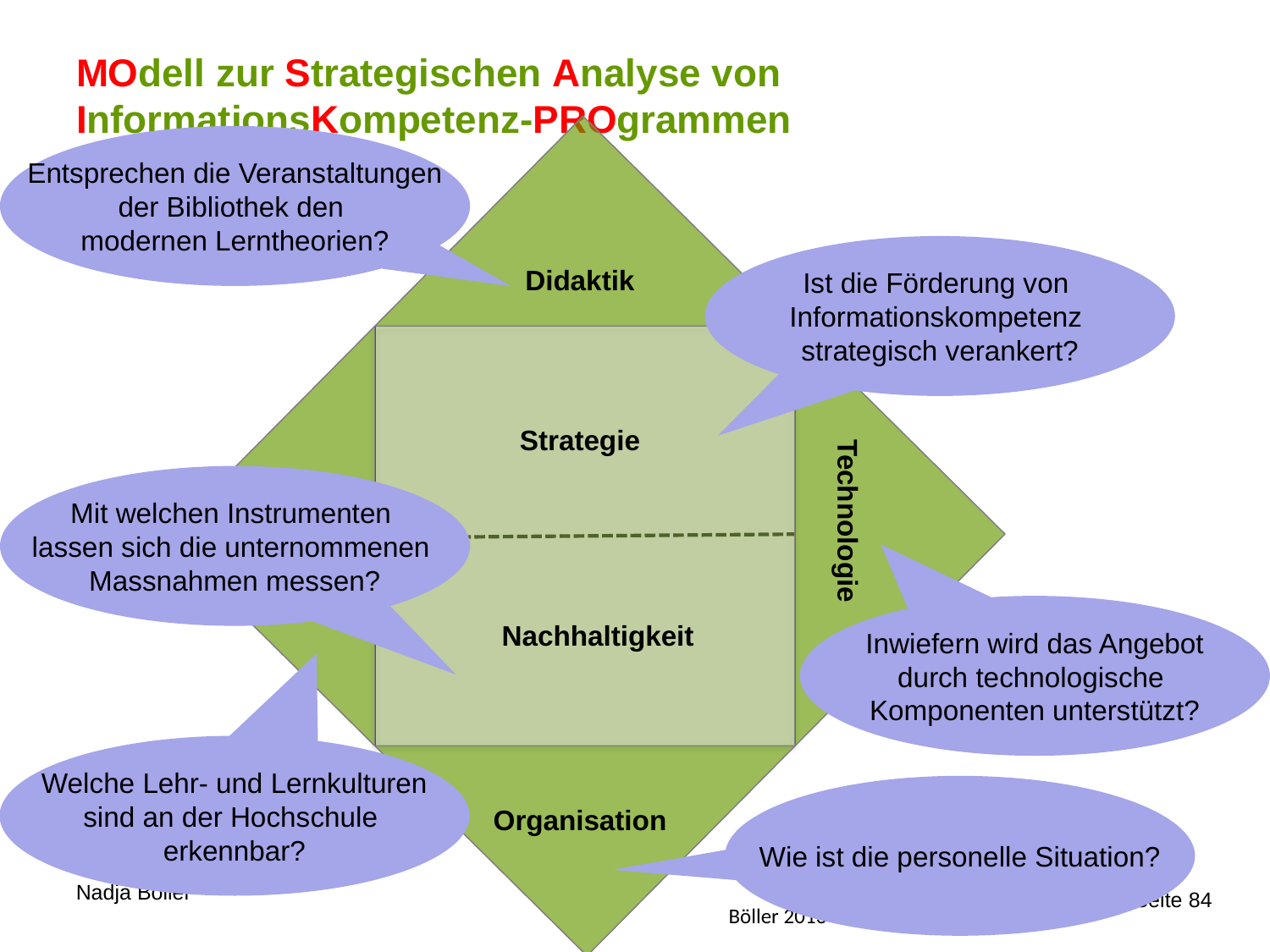

# MOdell zur Strategischen Analyse von InformationsKompetenz-PROgrammen

Didaktik
Entsprechen die Veranstaltungen
der Bibliothek den
modernen Lerntheorien?
Ist die Förderung von
Informationskompetenz
strategisch verankert?

Kultur

Strategie
Nachhaltigkeit

Technologie
Mit welchen Instrumenten
lassen sich die unternommenen
Massnahmen messen?
Inwiefern wird das Angebot
durch technologische
Komponenten unterstützt?
Welche Lehr- und Lernkulturen
sind an der Hochschule
erkennbar?

Organisation
Wie ist die personelle Situation?
Seite 84
Böller 2013